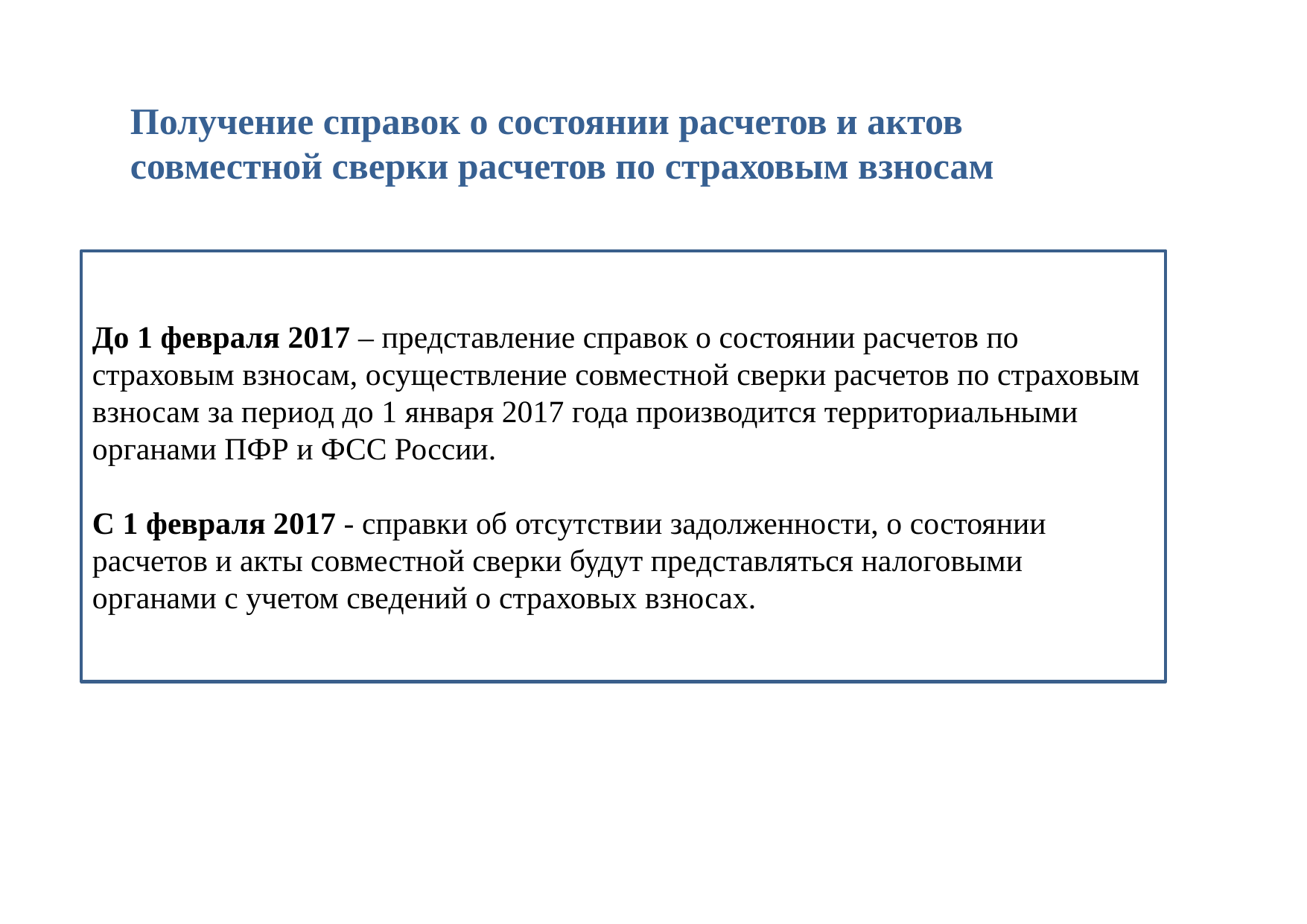

# Получение справок о состоянии расчетов и актов совместной сверки расчетов по страховым взносам
До 1 февраля 2017 – представление справок о состоянии расчетов по страховым взносам, осуществление совместной сверки расчетов по страховым взносам за период до 1 января 2017 года производится территориальными органами ПФР и ФСС России.

С 1 февраля 2017 - справки об отсутствии задолженности, о состоянии расчетов и акты совместной сверки будут представляться налоговыми органами с учетом сведений о страховых взносах.
12